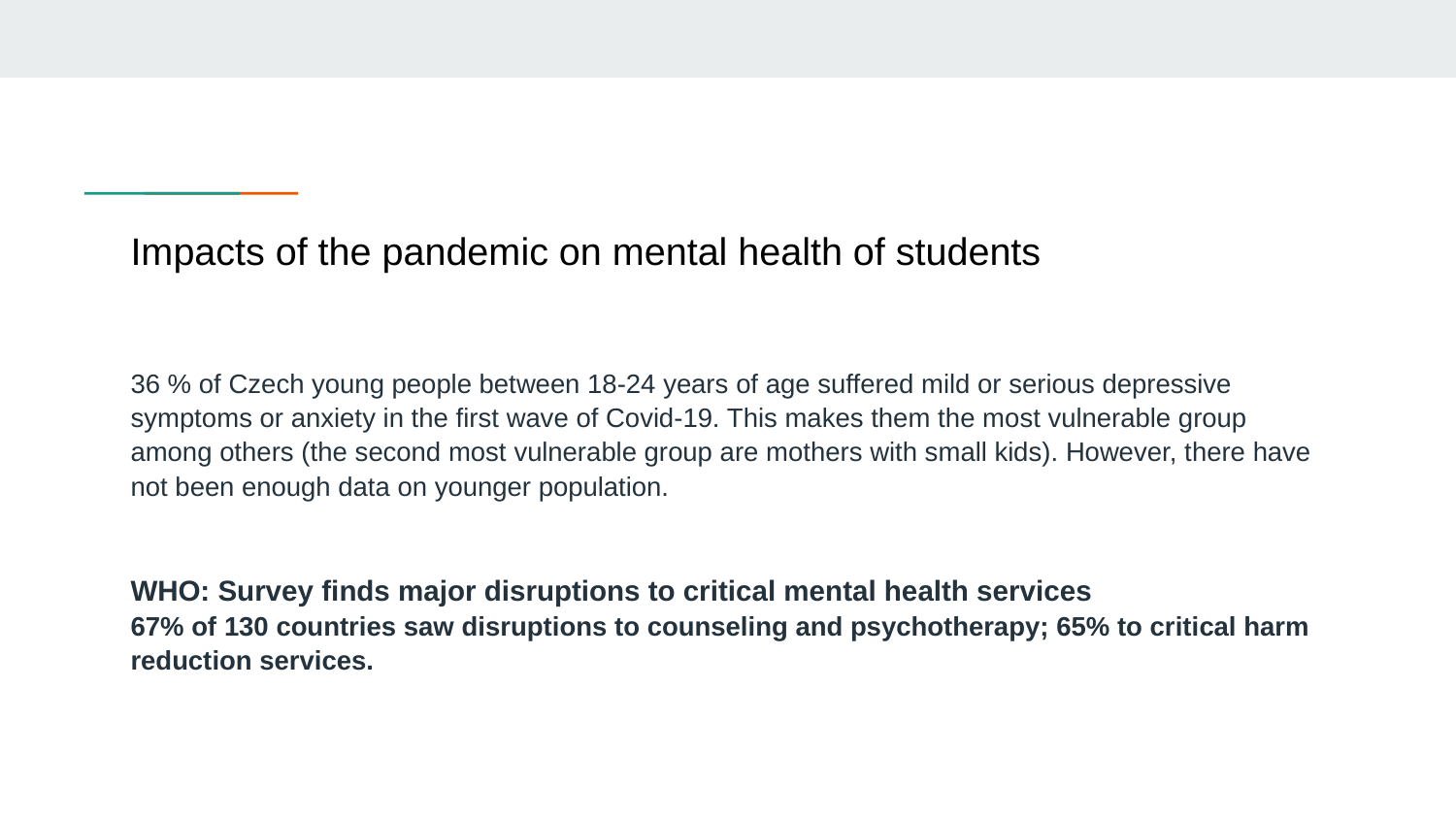

# Impacts of the pandemic on mental health of students

36 % of Czech young people between 18-24 years of age suffered mild or serious depressive symptoms or anxiety in the first wave of Covid-19. This makes them the most vulnerable group among others (the second most vulnerable group are mothers with small kids). However, there have not been enough data on younger population.

WHO: Survey finds major disruptions to critical mental health services
67% of 130 countries saw disruptions to counseling and psychotherapy; 65% to critical harm reduction services.